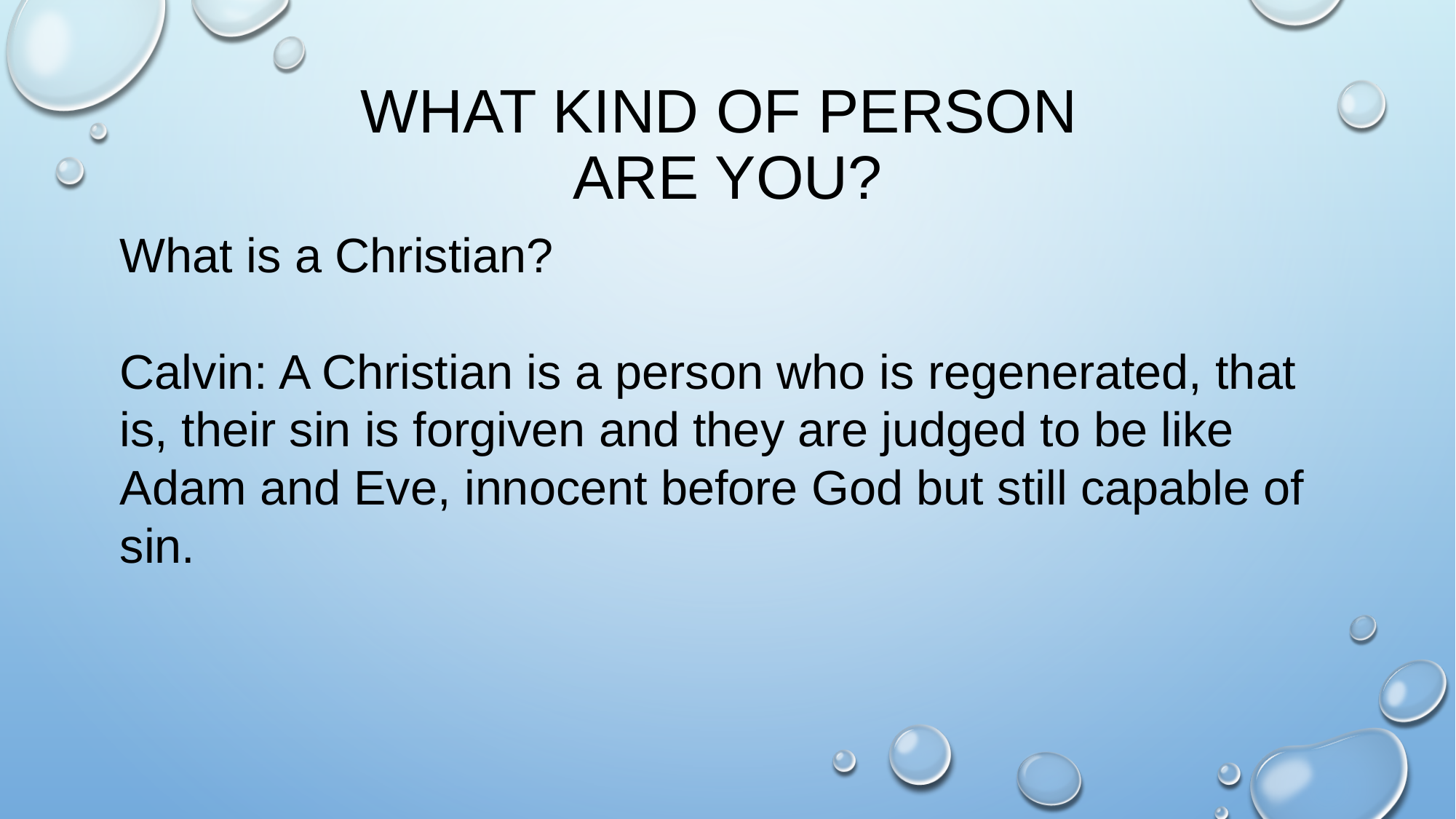

# What Kind of Person Are you?
What is a Christian?

Calvin: A Christian is a person who is regenerated, that is, their sin is forgiven and they are judged to be like Adam and Eve, innocent before God but still capable of sin.